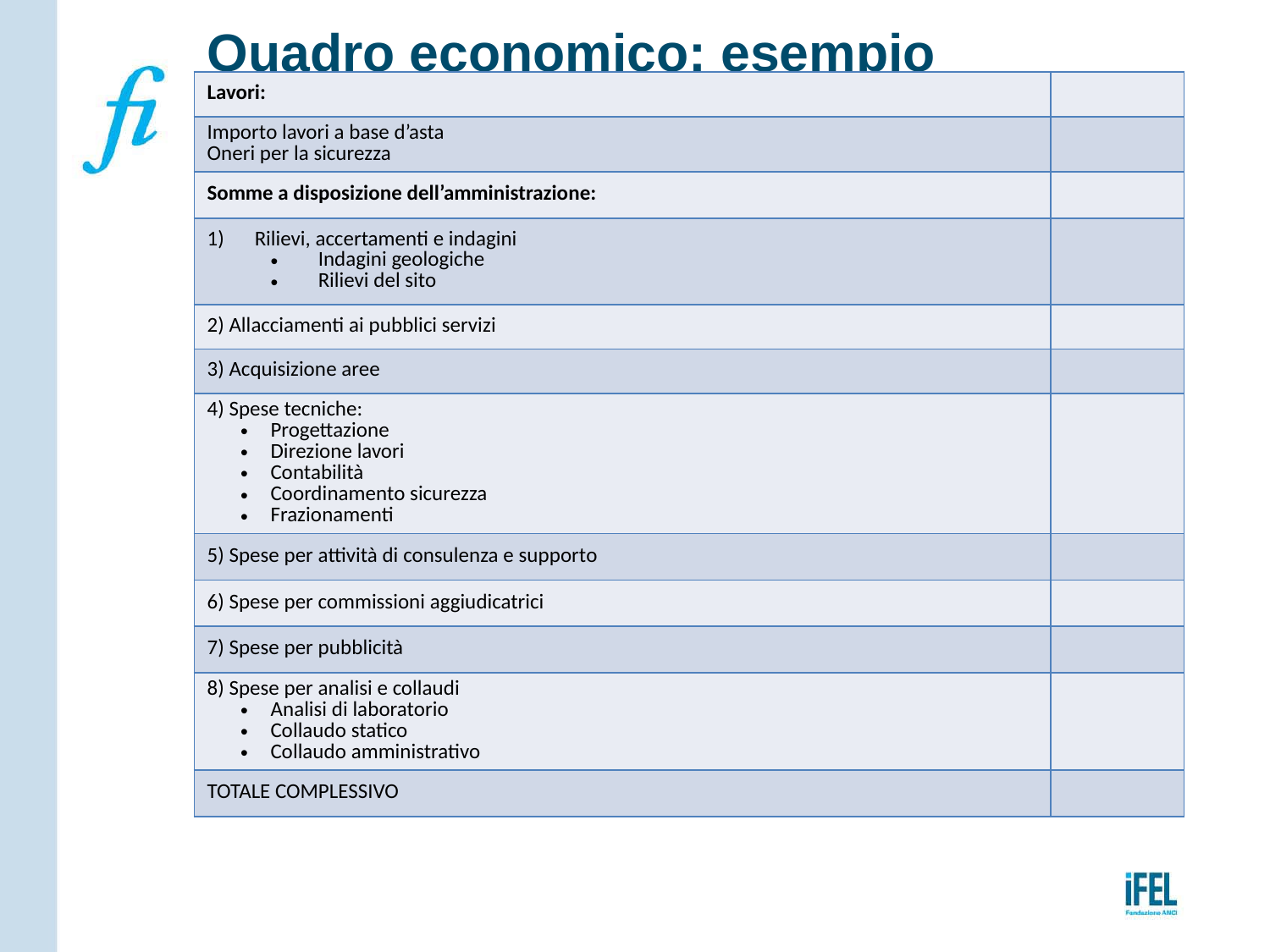

# Quadro economico: esempio
| Lavori: |  |
| --- | --- |
| Importo lavori a base d’asta Oneri per la sicurezza |  |
| Somme a disposizione dell’amministrazione: |  |
| Rilievi, accertamenti e indagini Indagini geologiche Rilievi del sito |  |
| 2) Allacciamenti ai pubblici servizi |  |
| 3) Acquisizione aree |  |
| 4) Spese tecniche: Progettazione Direzione lavori Contabilità Coordinamento sicurezza Frazionamenti |  |
| 5) Spese per attività di consulenza e supporto |  |
| 6) Spese per commissioni aggiudicatrici |  |
| 7) Spese per pubblicità |  |
| 8) Spese per analisi e collaudi Analisi di laboratorio Collaudo statico Collaudo amministrativo |  |
| TOTALE COMPLESSIVO |  |